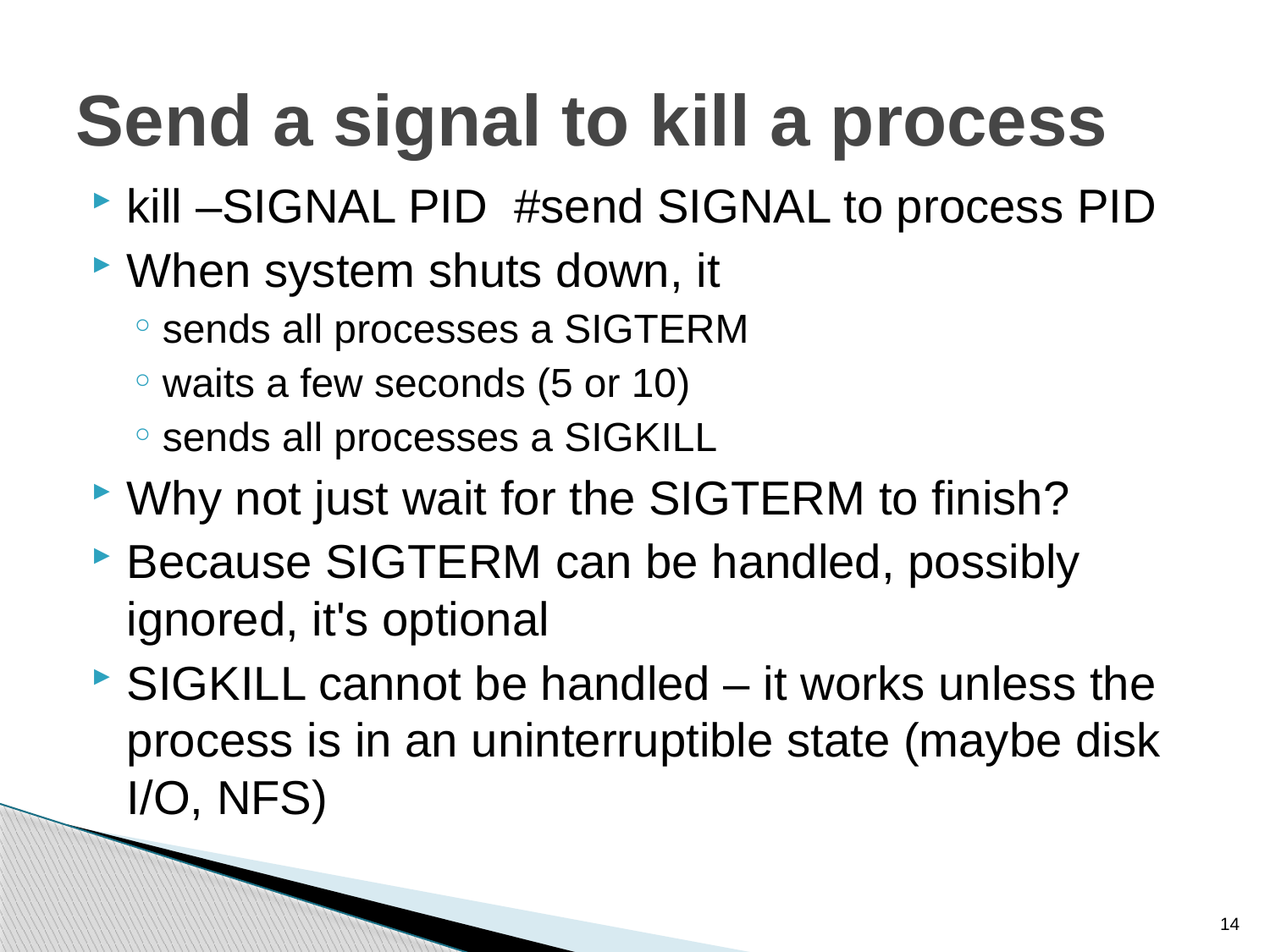

# Send a signal to kill a process
kill –SIGNAL PID  #send SIGNAL to process PID
When system shuts down, it
sends all processes a SIGTERM
waits a few seconds (5 or 10)
sends all processes a SIGKILL
Why not just wait for the SIGTERM to finish?
Because SIGTERM can be handled, possibly ignored, it's optional
SIGKILL cannot be handled – it works unless the process is in an uninterruptible state (maybe disk I/O, NFS)

14